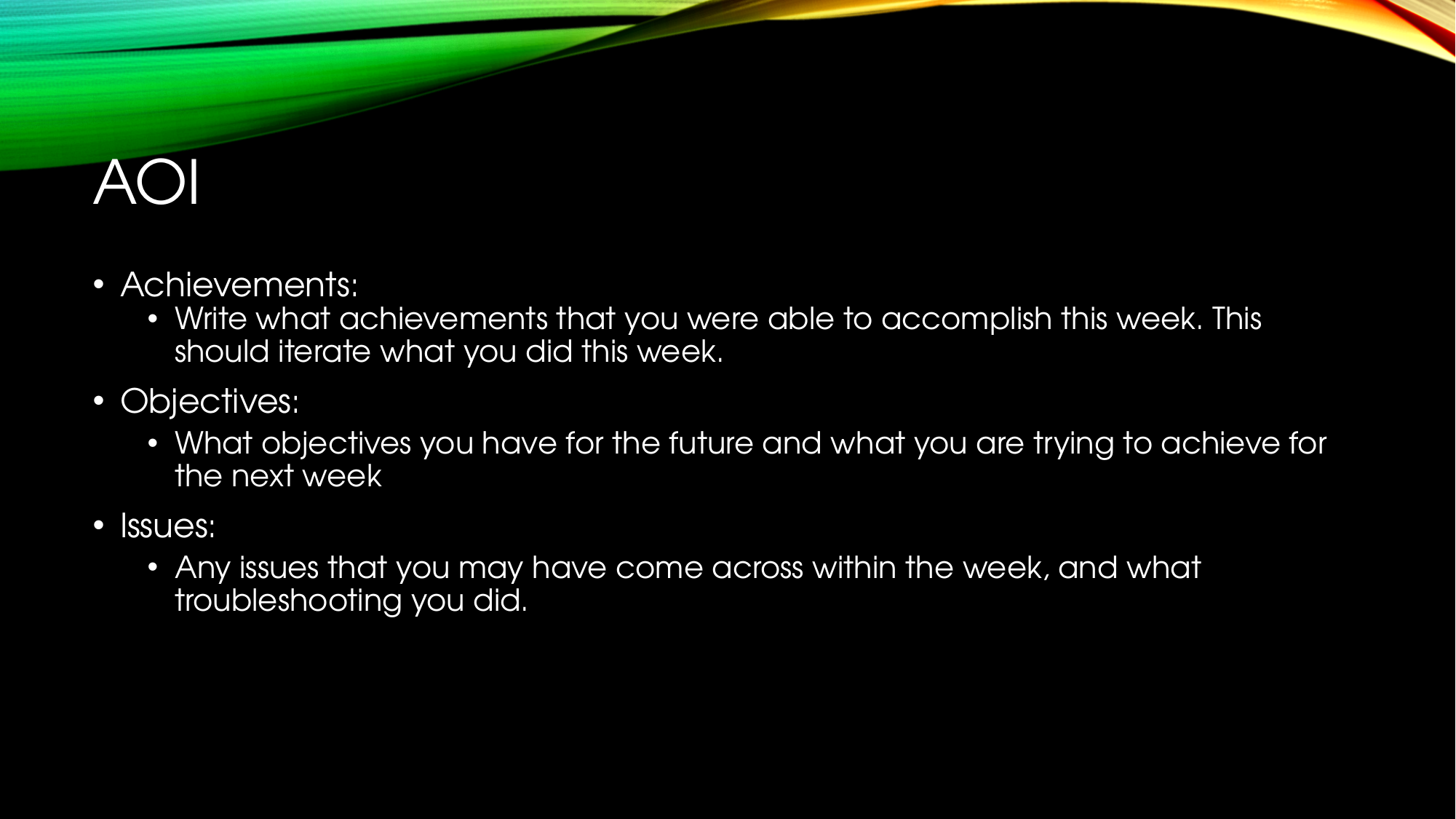

# AOI
Achievements:
Write what achievements that you were able to accomplish this week. This should iterate what you did this week.
Objectives:
What objectives you have for the future and what you are trying to achieve for the next week
Issues:
Any issues that you may have come across within the week, and what troubleshooting you did.